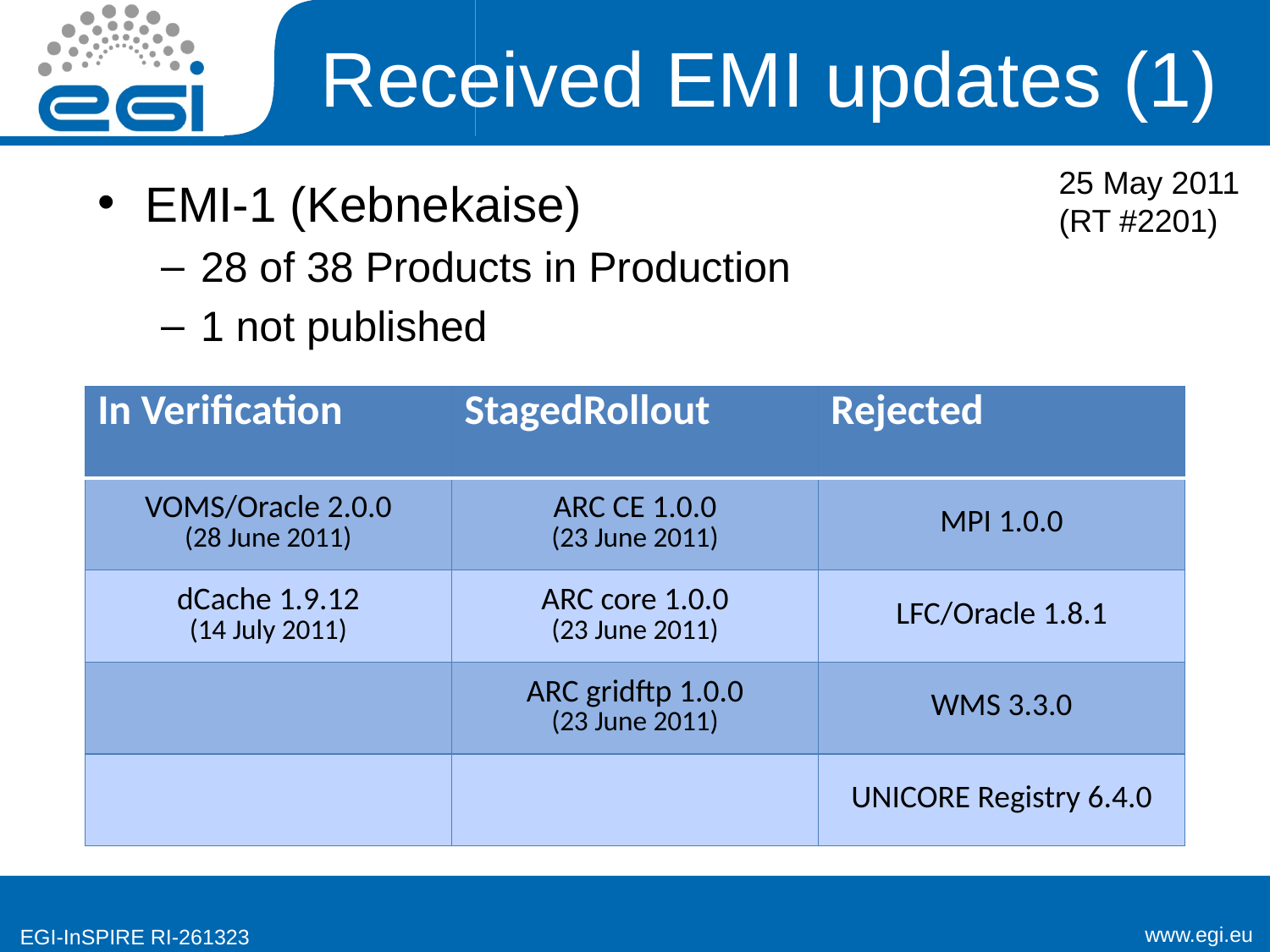

# Received EMI updates (1)
25 May 2011
(RT #2201)
EMI-1 (Kebnekaise)
28 of 38 Products in Production
1 not published
| In Verification | StagedRollout | Rejected |
| --- | --- | --- |
| VOMS/Oracle 2.0.0 (28 June 2011) | ARC CE 1.0.0 (23 June 2011) | MPI 1.0.0 |
| dCache 1.9.12 (14 July 2011) | ARC core 1.0.0 (23 June 2011) | LFC/Oracle 1.8.1 |
|  | ARC gridftp 1.0.0 (23 June 2011) | WMS 3.3.0 |
|  |  | UNICORE Registry 6.4.0 |